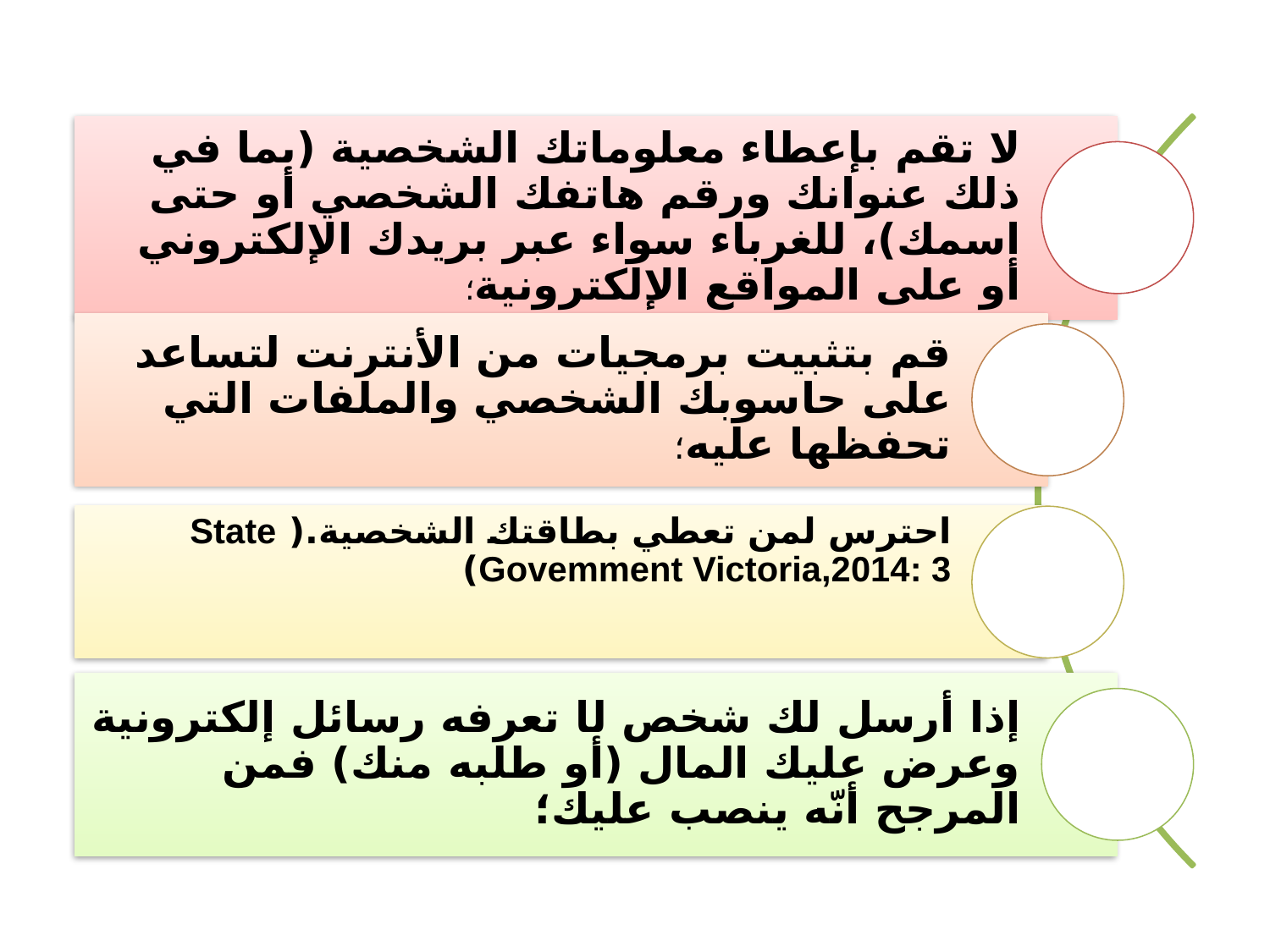

لا تقم بإعطاء معلوماتك الشخصية (بما في ذلك عنوانك ورقم هاتفك الشخصي أو حتى اسمك)، للغرباء سواء عبر بريدك الإلكتروني أو على المواقع الإلكترونية؛
قم بتثبيت برمجيات من الأنترنت لتساعد على حاسوبك الشخصي والملفات التي تحفظها عليه؛
احترس لمن تعطي بطاقتك الشخصية.( State Govemment Victoria,2014: 3)

إذا أرسل لك شخص لا تعرفه رسائل إلكترونية وعرض عليك المال (أو طلبه منك) فمن المرجح أنّه ينصب عليك؛